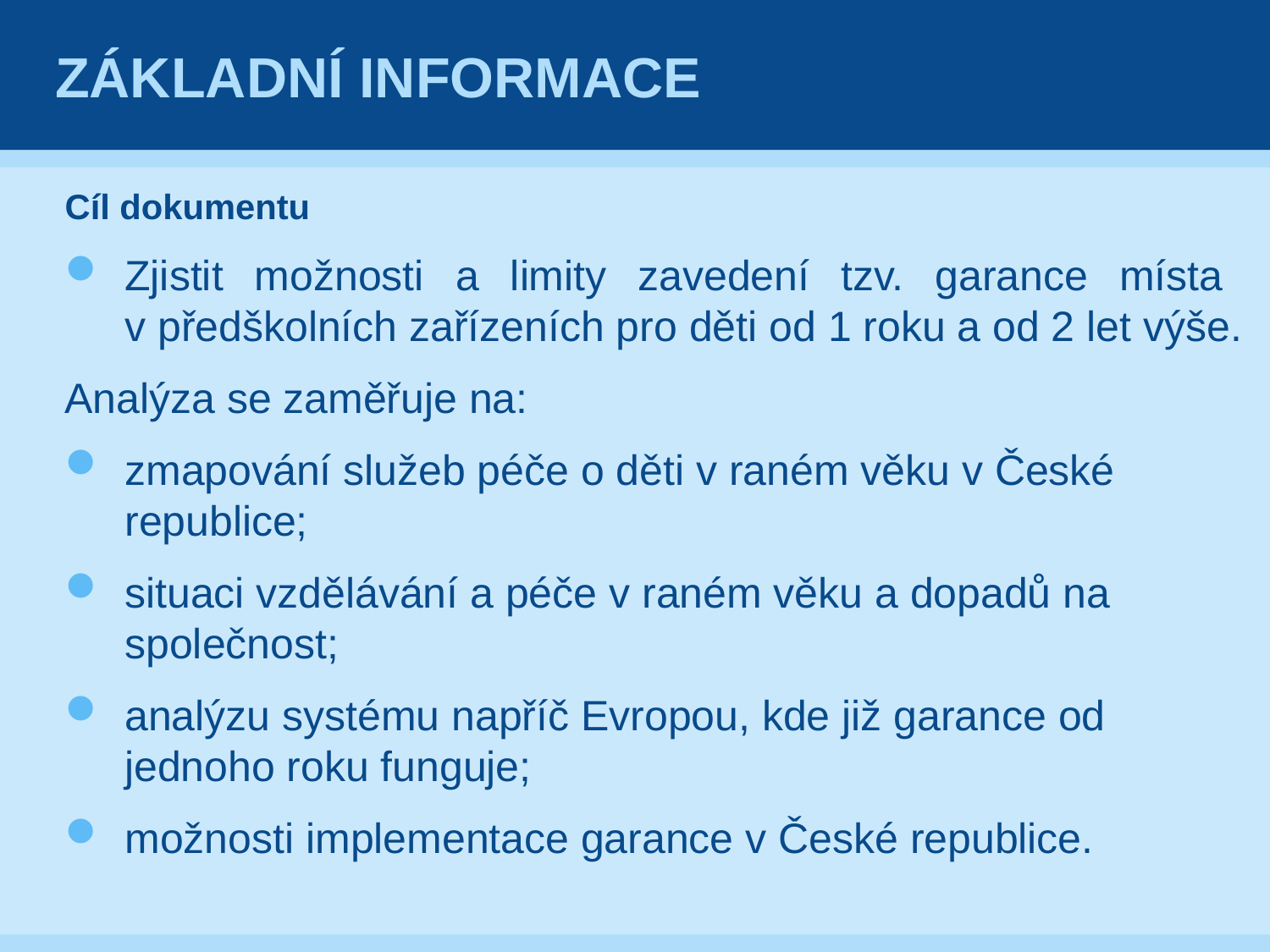

# Základní informace
Cíl dokumentu
Zjistit možnosti a limity zavedení tzv. garance místa
v předškolních zařízeních pro děti od 1 roku a od 2 let výše.
Analýza se zaměřuje na:
zmapování služeb péče o děti v raném věku v České republice;
situaci vzdělávání a péče v raném věku a dopadů na společnost;
analýzu systému napříč Evropou, kde již garance od jednoho roku funguje;
možnosti implementace garance v České republice.